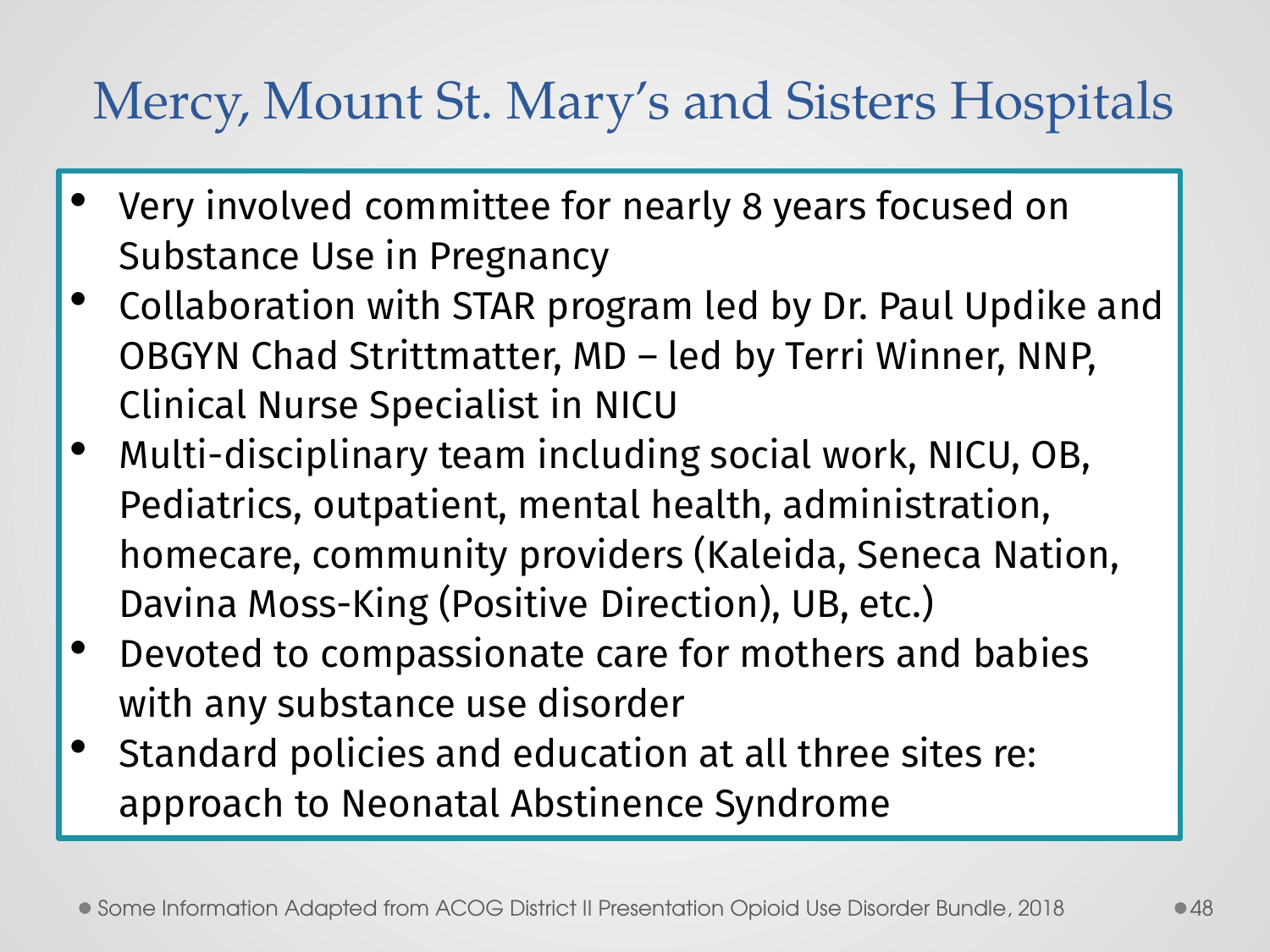

# Mercy, Mount St. Mary’s and Sisters Hospitals
Very involved committee for nearly 8 years focused on Substance Use in Pregnancy
Collaboration with STAR program led by Dr. Paul Updike and OBGYN Chad Strittmatter, MD – led by Terri Winner, NNP, Clinical Nurse Specialist in NICU
Multi-disciplinary team including social work, NICU, OB, Pediatrics, outpatient, mental health, administration, homecare, community providers (Kaleida, Seneca Nation, Davina Moss-King (Positive Direction), UB, etc.)
Devoted to compassionate care for mothers and babies with any substance use disorder
Standard policies and education at all three sites re: approach to Neonatal Abstinence Syndrome

Some Information Adapted from ACOG District II Presentation Opioid Use Disorder Bundle, 2018
48